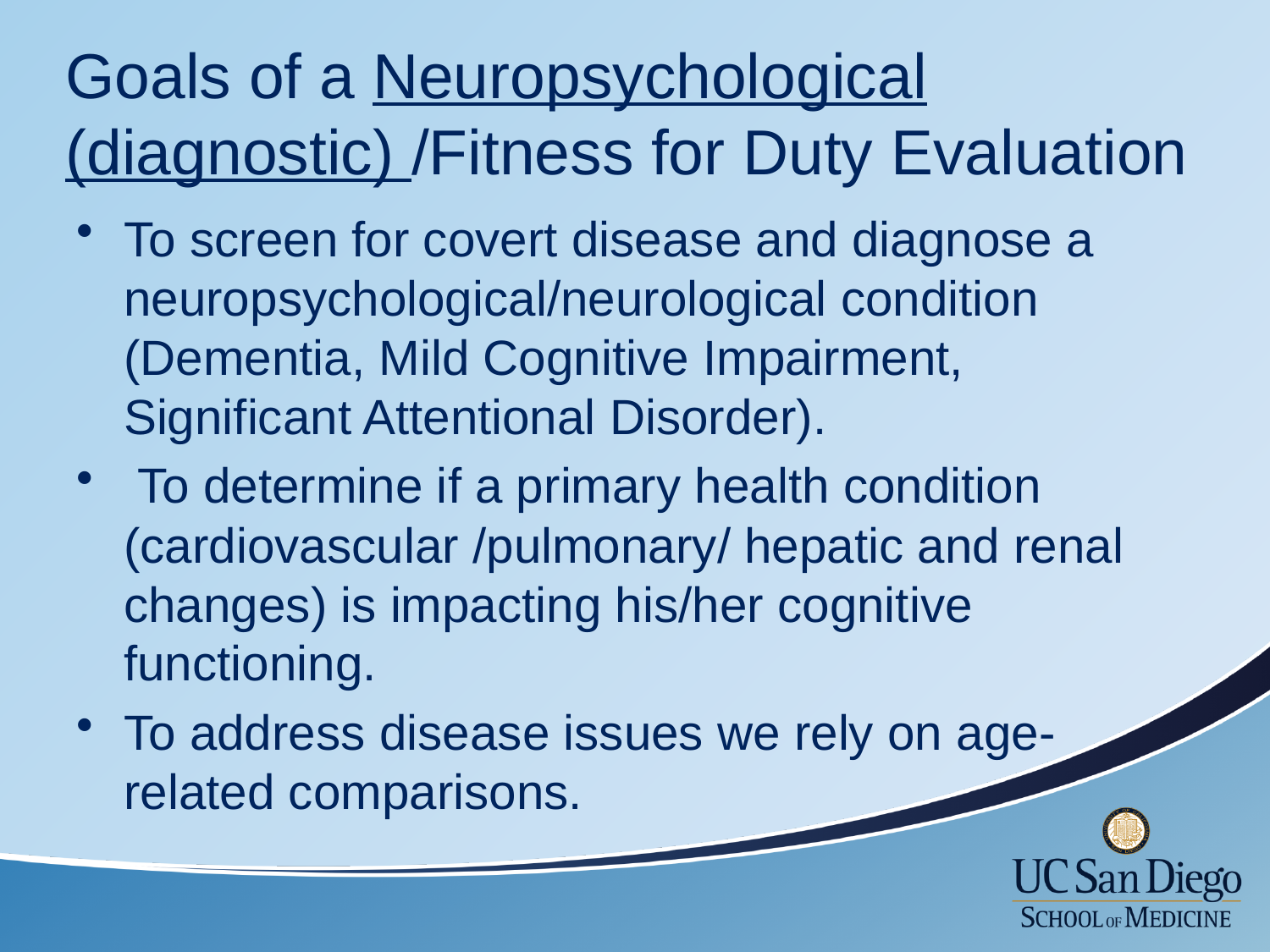

# Goals of a Neuropsychological (diagnostic) /Fitness for Duty Evaluation
To screen for covert disease and diagnose a neuropsychological/neurological condition (Dementia, Mild Cognitive Impairment, Significant Attentional Disorder).
 To determine if a primary health condition (cardiovascular /pulmonary/ hepatic and renal changes) is impacting his/her cognitive functioning.
To address disease issues we rely on age-related comparisons.